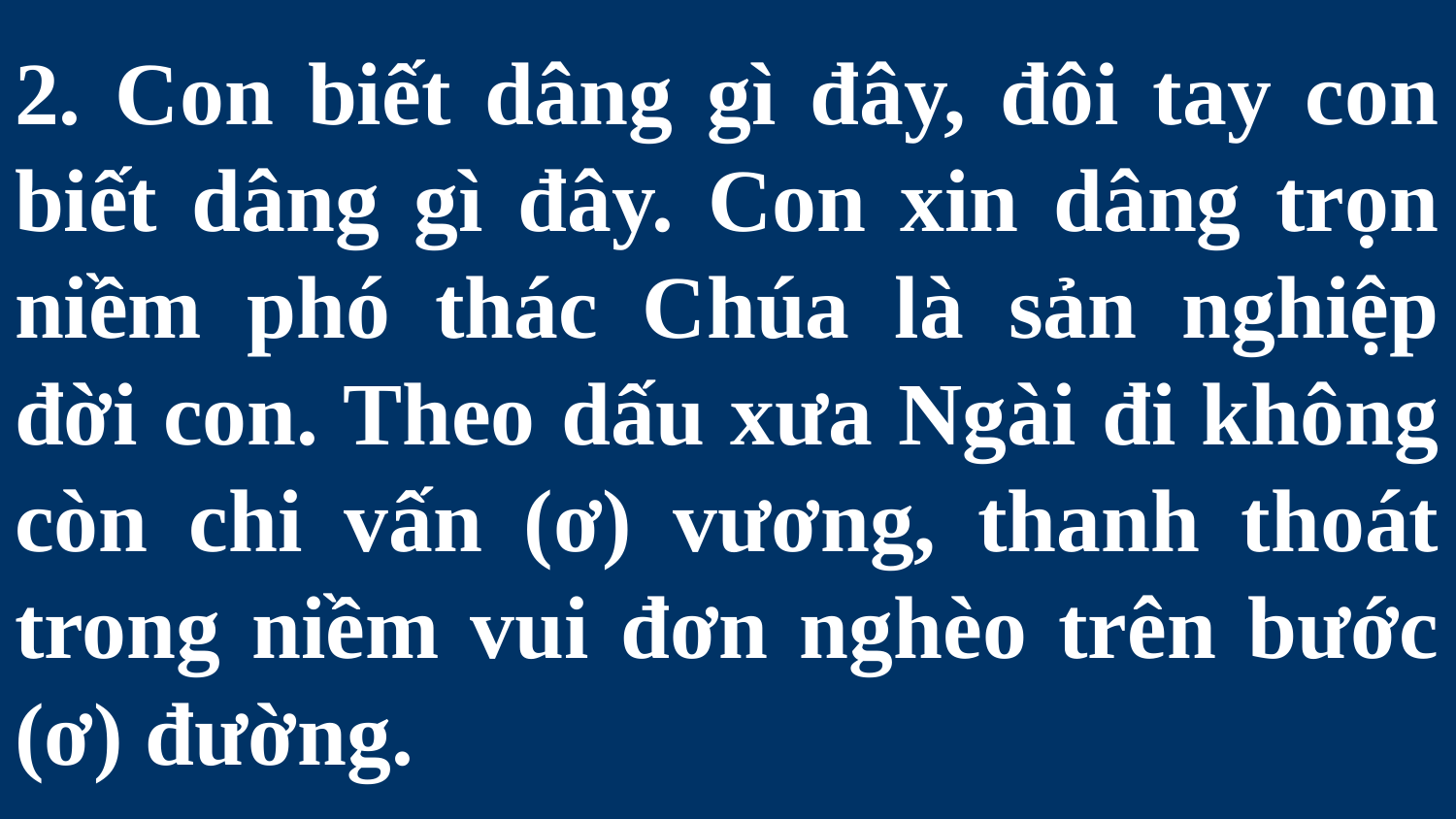

# 2. Con biết dâng gì đây, đôi tay con biết dâng gì đây. Con xin dâng trọn niềm phó thác Chúa là sản nghiệp đời con. Theo dấu xưa Ngài đi không còn chi vấn (ơ) vương, thanh thoát trong niềm vui đơn nghèo trên bước (ơ) đường.